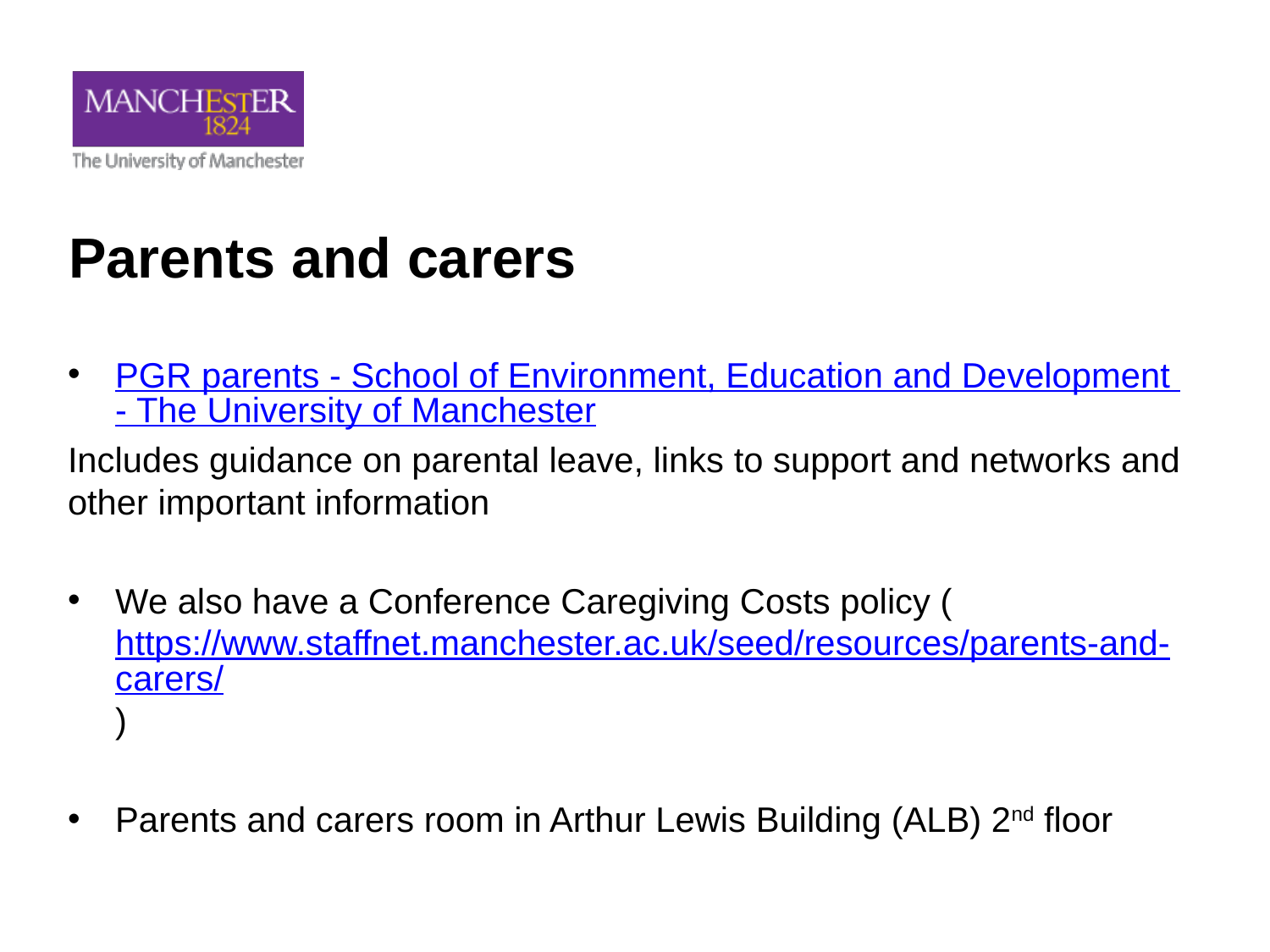

# Parents and carers
PGR parents - School of Environment, Education and Development - The University of Manchester
Includes guidance on parental leave, links to support and networks and other important information

We also have a Conference Caregiving Costs policy (https://www.staffnet.manchester.ac.uk/seed/resources/parents-and-carers/)

Parents and carers room in Arthur Lewis Building (ALB) 2nd floor